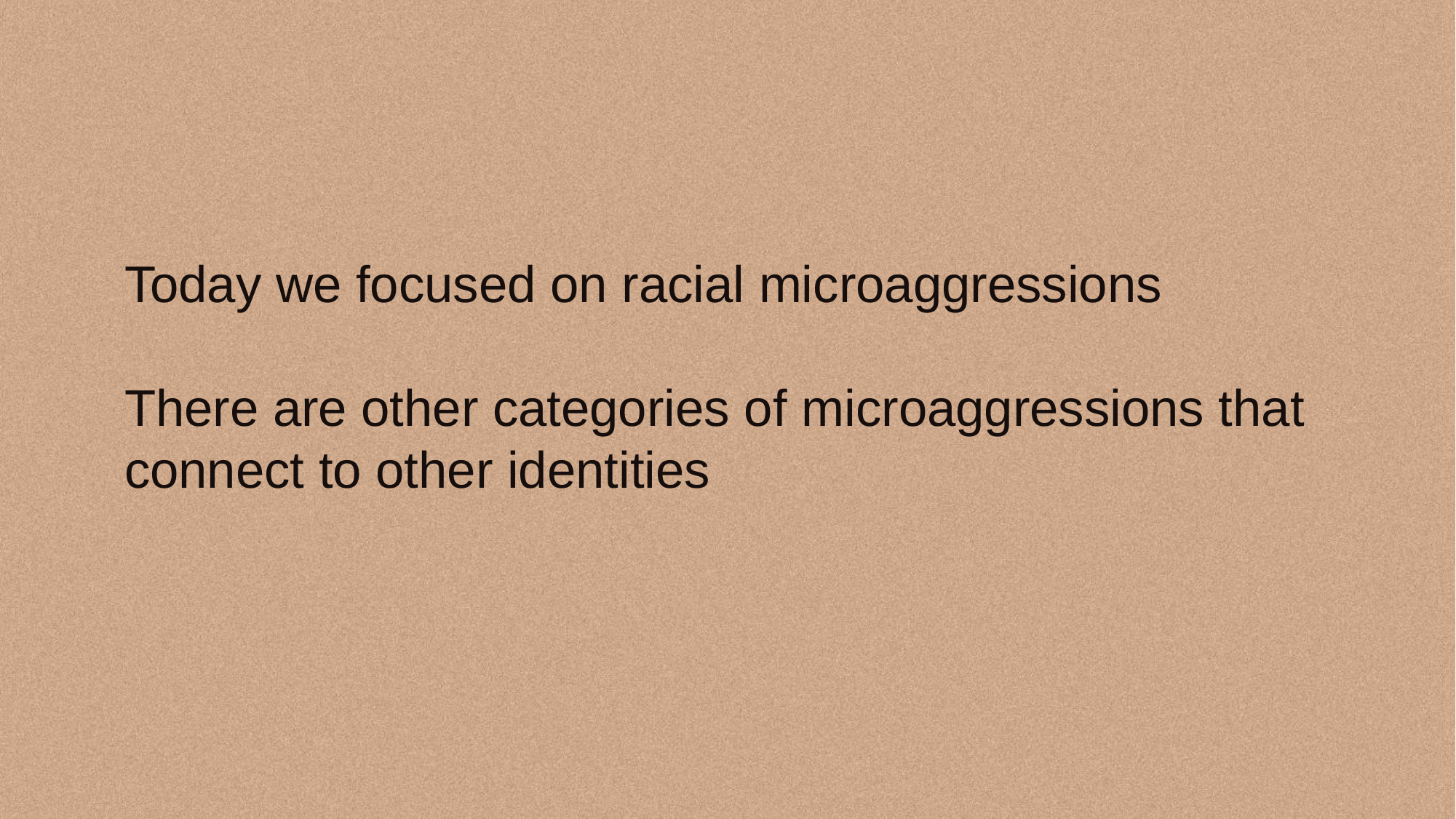

# Today we focused on racial microaggressions There are other categories of microaggressions that connect to other identities